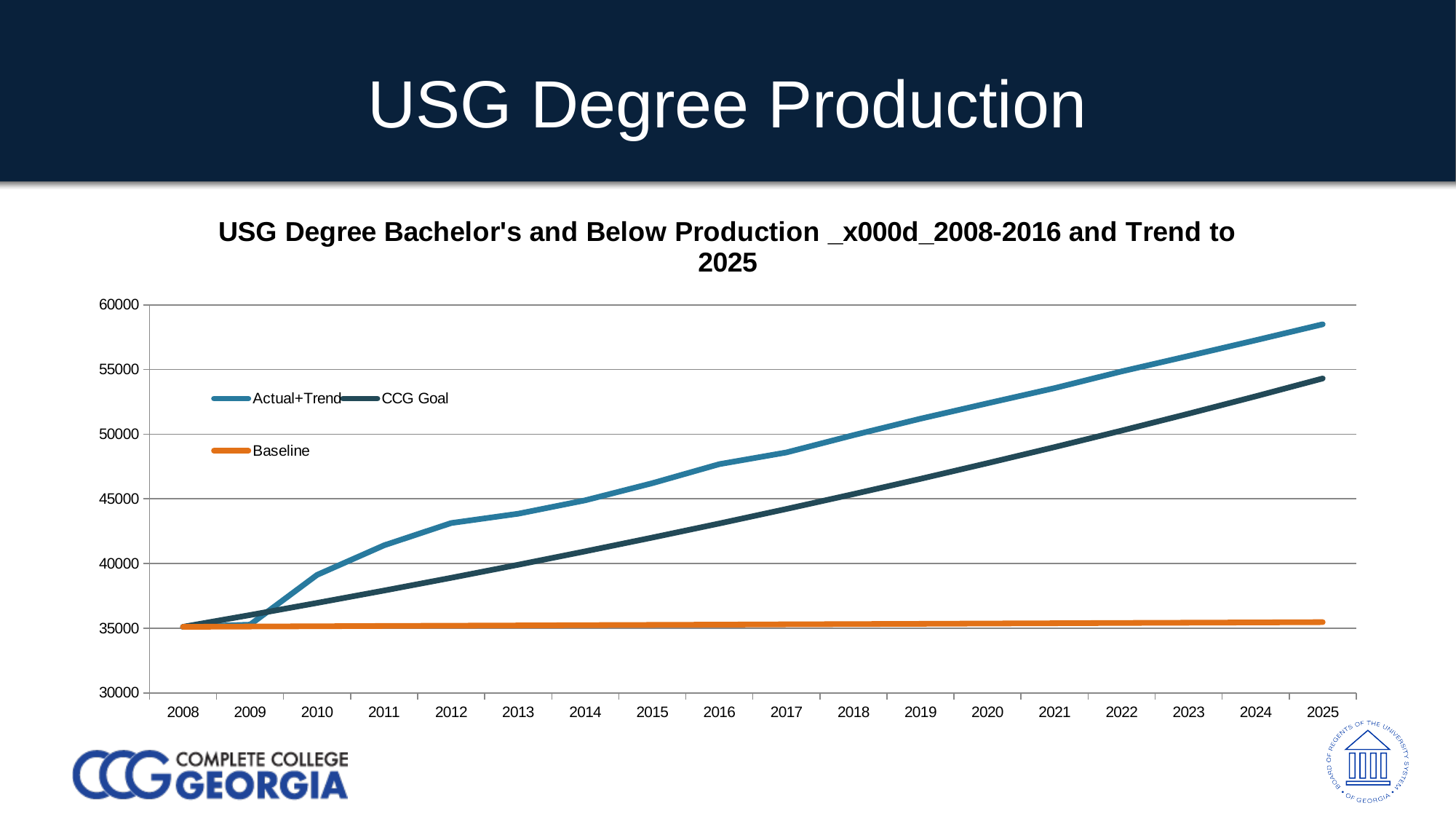

# USG Degree Production

### Chart:

| Category | Actual+Trend | CCG Goal | Baseline |
|---|---|---|---|
| 2008.0 | 35108.0 | 35108.0 | 35108.0 |
| 2009.0 | 35271.0 | 36018.27198599999 | 35129.0648 |
| 2010.0 | 39121.0 | 36952.47866359988 | 35150.14223888 |
| 2011.0 | 41406.0 | 37911.24937158058 | 35171.23232422333 |
| 2012.0 | 43130.0 | 38895.22999655692 | 35192.33506361779 |
| 2013.0 | 43849.0 | 39905.08340808639 | 35213.45046465602 |
| 2014.0 | 44886.0 | 40941.48990521861 | 35234.57853493481 |
| 2015.0 | 46210.0 | 42005.14767478643 | 35255.71928205578 |
| 2016.0 | 47681.0 | 43096.77326174719 | 35276.87271362501 |
| 2017.0 | 48590.10000000056 | 44217.10205189165 | 35298.03883725318 |
| 2018.0 | 49926.38000000035 | 45366.8887672441 | 35319.21766055546 |
| 2019.0 | 51196.95400000037 | 46546.90797449 | 35340.40919115186 |
| 2020.0 | 52386.67320000054 | 47757.95460677125 | 35361.61343666655 |
| 2021.0 | 53561.68156000087 | 49000.8444992017 | 35382.83040472855 |
| 2022.0 | 54853.39464800106 | 50276.4149384637 | 35404.06010297137 |
| 2023.0 | 56050.64373840159 | 51585.52522685567 | 35425.30253903316 |
| 2024.0 | 57262.09970672189 | 52929.05726117062 | 35446.55772055659 |
| 2025.0 | 58494.84312817827 | 54307.91612679583 | 35467.82565518892 |